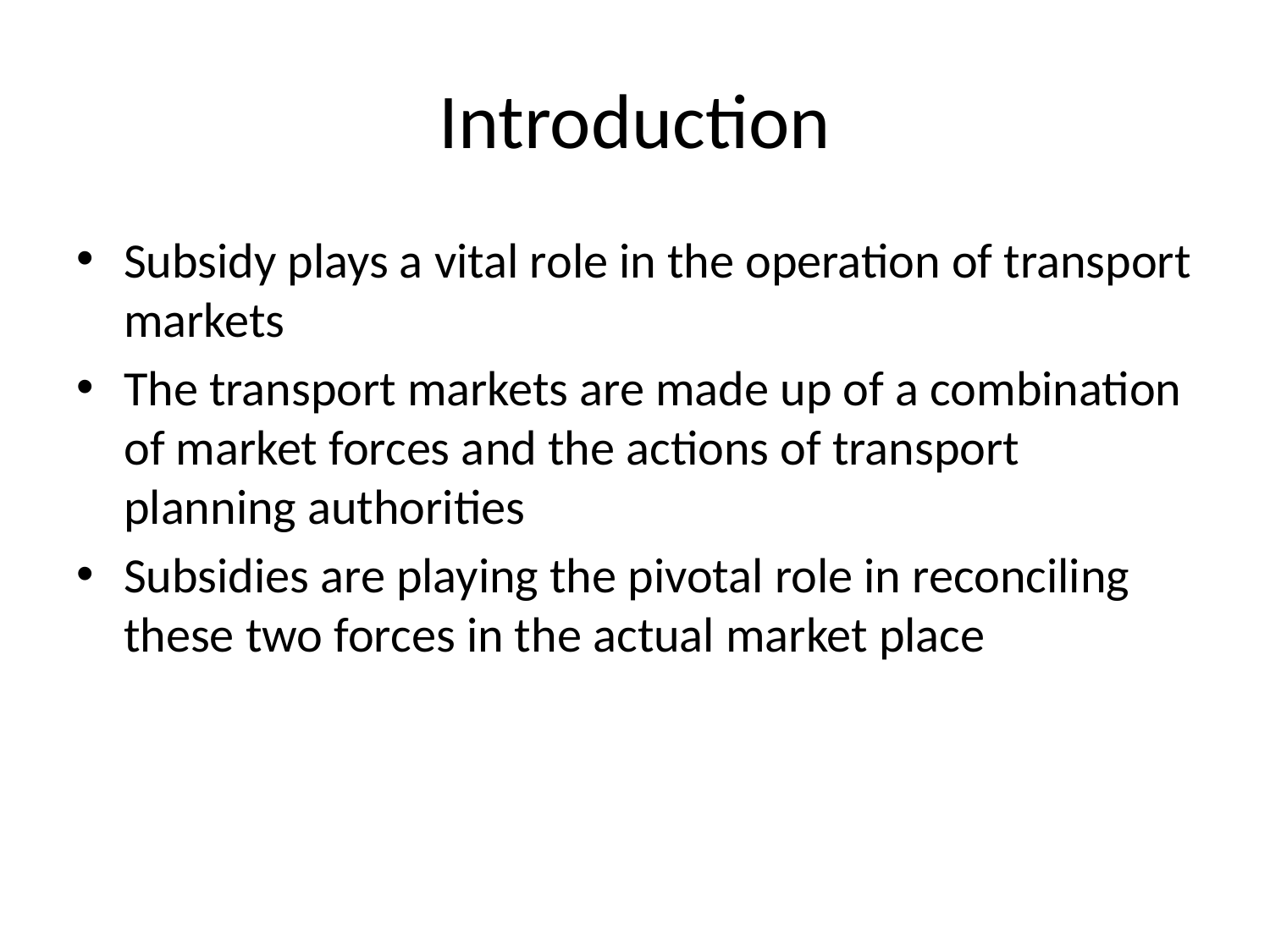

# Introduction
Subsidy plays a vital role in the operation of transport markets
The transport markets are made up of a combination of market forces and the actions of transport planning authorities
Subsidies are playing the pivotal role in reconciling these two forces in the actual market place